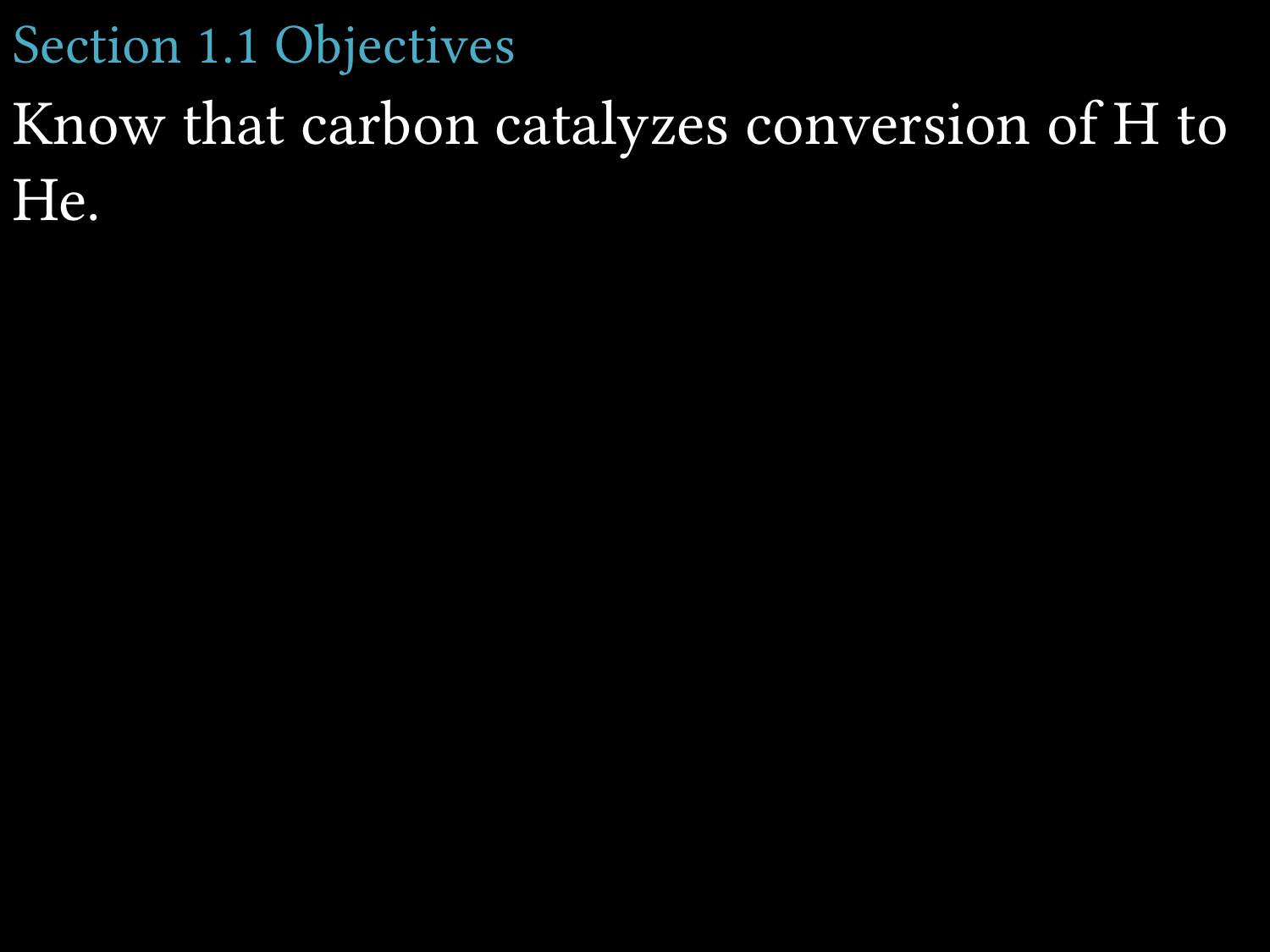

# Section 1.1 Objectives
Know that carbon catalyzes conversion of H to He.